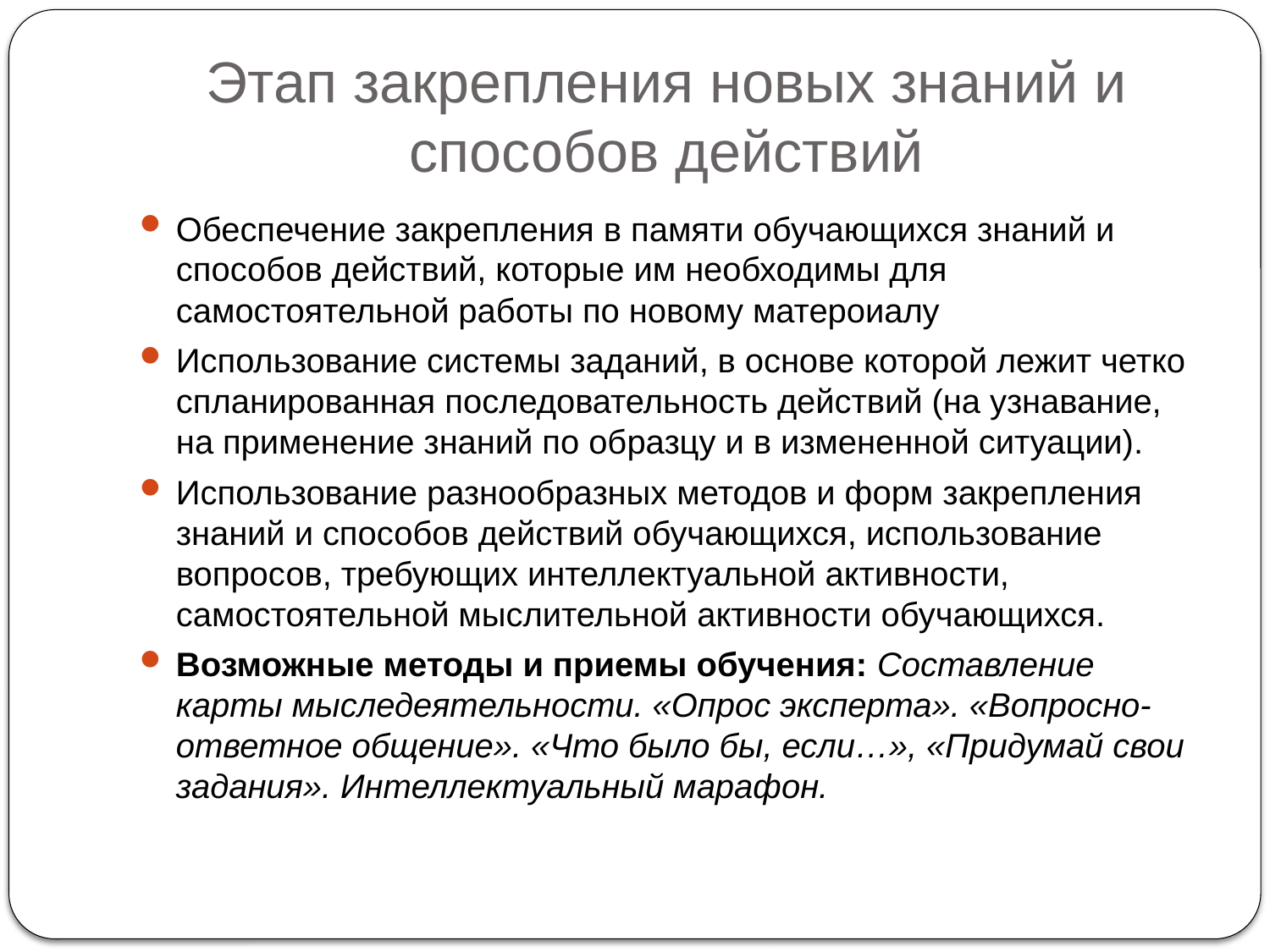

# Этап закрепления новых знаний и способов действий
Обеспечение закрепления в памяти обучающихся знаний и способов действий, которые им необходимы для самостоятельной работы по новому матероиалу
Использование системы заданий, в основе которой лежит четко спланированная последовательность действий (на узнавание, на применение знаний по образцу и в измененной ситуации).
Использование разнообразных методов и форм закрепления знаний и способов действий обучающихся, использование вопросов, требующих интеллектуальной активности, самостоятельной мыслительной активности обучающихся.
Возможные методы и приемы обучения: Составление карты мыследеятельности. «Опрос эксперта». «Вопросно-ответное общение». «Что было бы, если…», «Придумай свои задания». Интеллектуальный марафон.